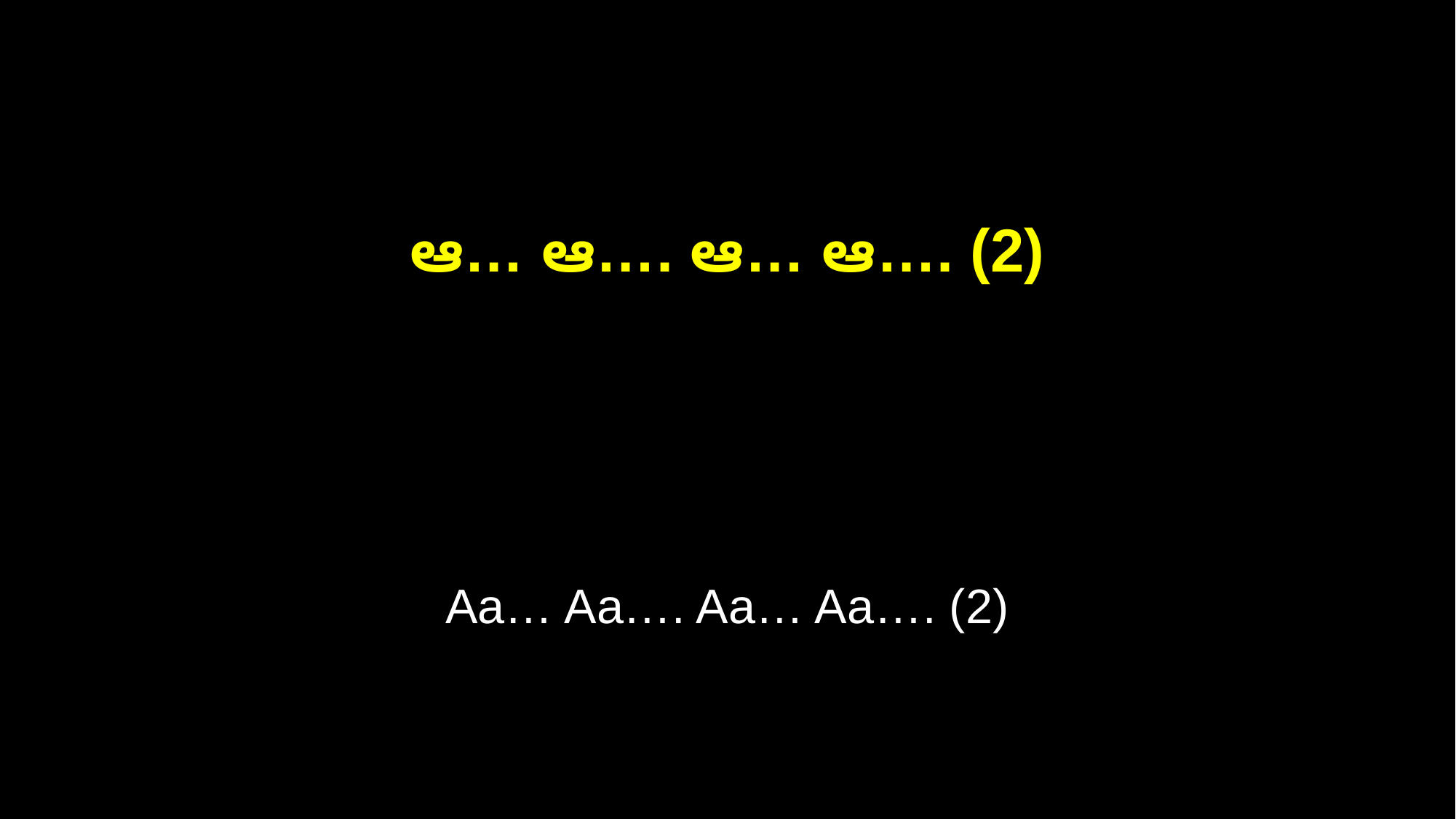

ఆ… ఆ…. ఆ… ఆ…. (2)
Aa… Aa…. Aa… Aa…. (2)